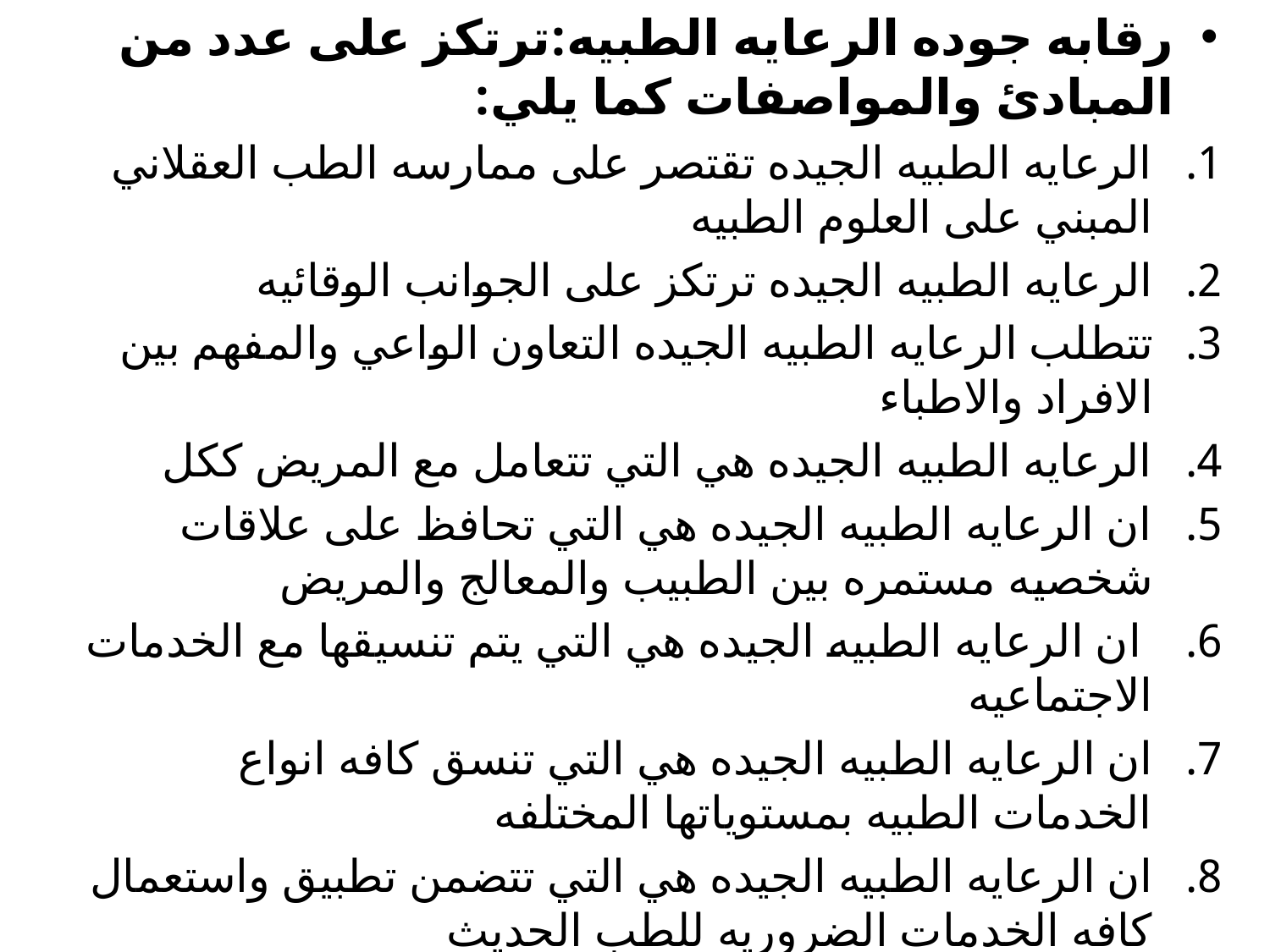

رقابه جوده الرعايه الطبيه:ترتكز على عدد من المبادئ والمواصفات كما يلي:
الرعايه الطبيه الجيده تقتصر على ممارسه الطب العقلاني المبني على العلوم الطبيه
الرعايه الطبيه الجيده ترتكز على الجوانب الوقائيه
تتطلب الرعايه الطبيه الجيده التعاون الواعي والمفهم بين الافراد والاطباء
الرعايه الطبيه الجيده هي التي تتعامل مع المريض ككل
ان الرعايه الطبيه الجيده هي التي تحافظ على علاقات شخصيه مستمره بين الطبيب والمعالج والمريض
 ان الرعايه الطبيه الجيده هي التي يتم تنسيقها مع الخدمات الاجتماعيه
ان الرعايه الطبيه الجيده هي التي تنسق كافه انواع الخدمات الطبيه بمستوياتها المختلفه
ان الرعايه الطبيه الجيده هي التي تتضمن تطبيق واستعمال كافه الخدمات الضروريه للطب الحديث